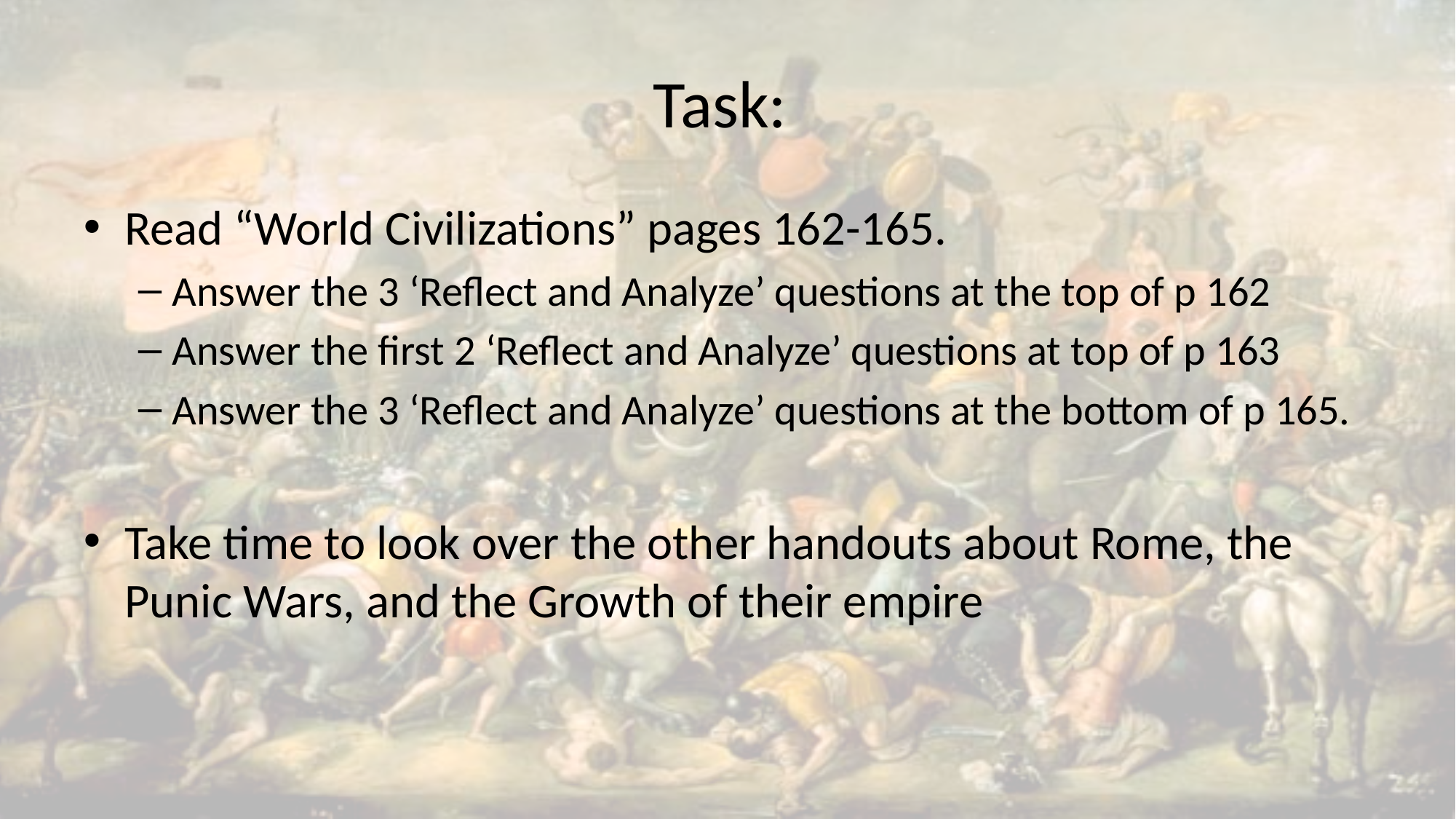

# Task:
Read “World Civilizations” pages 162-165.
Answer the 3 ‘Reflect and Analyze’ questions at the top of p 162
Answer the first 2 ‘Reflect and Analyze’ questions at top of p 163
Answer the 3 ‘Reflect and Analyze’ questions at the bottom of p 165.

Take time to look over the other handouts about Rome, the Punic Wars, and the Growth of their empire